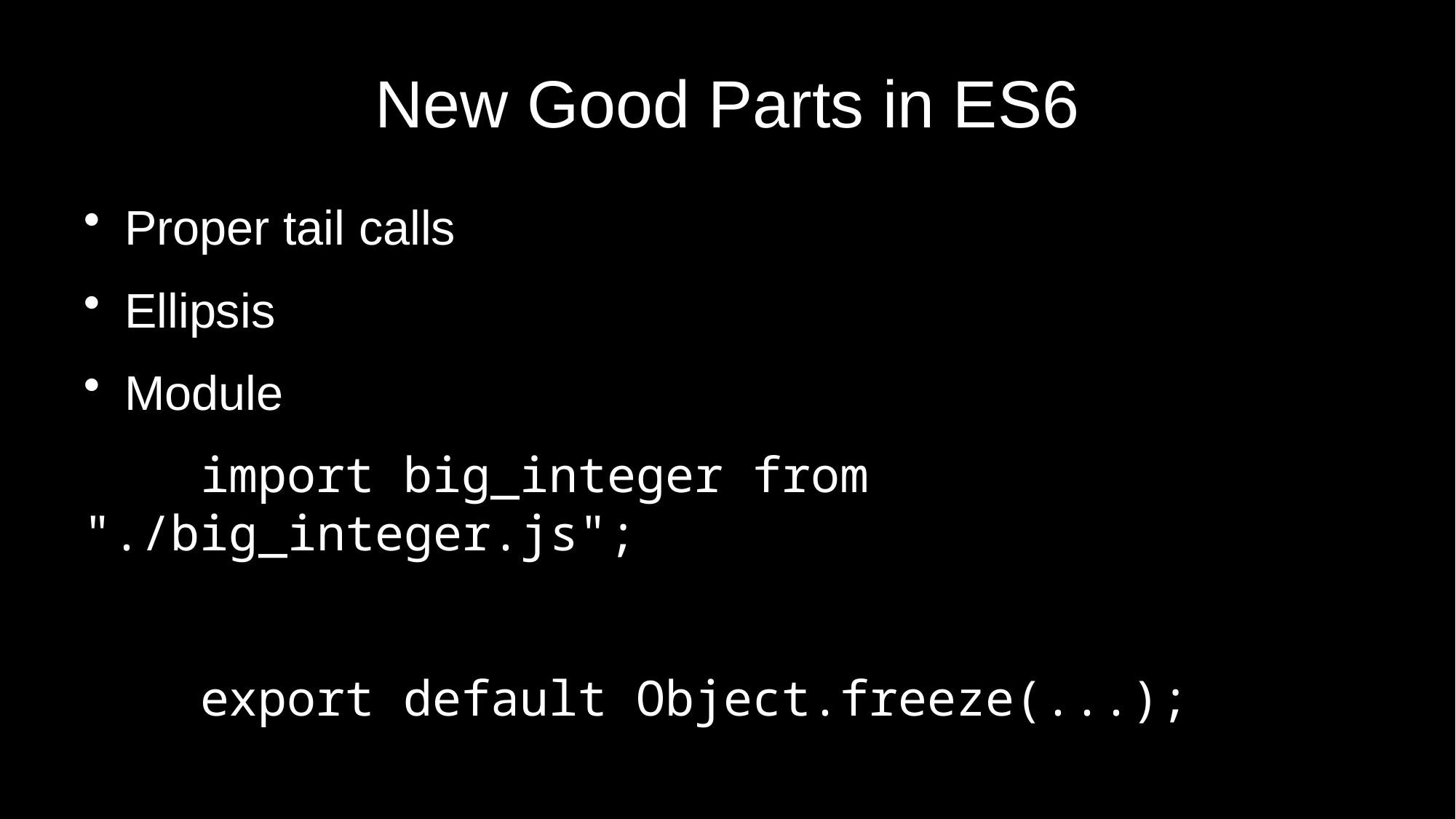

# New Good Parts in ES6
Proper tail calls
Ellipsis
Module
    import big_integer from "./big_integer.js";

    export default Object.freeze(...);